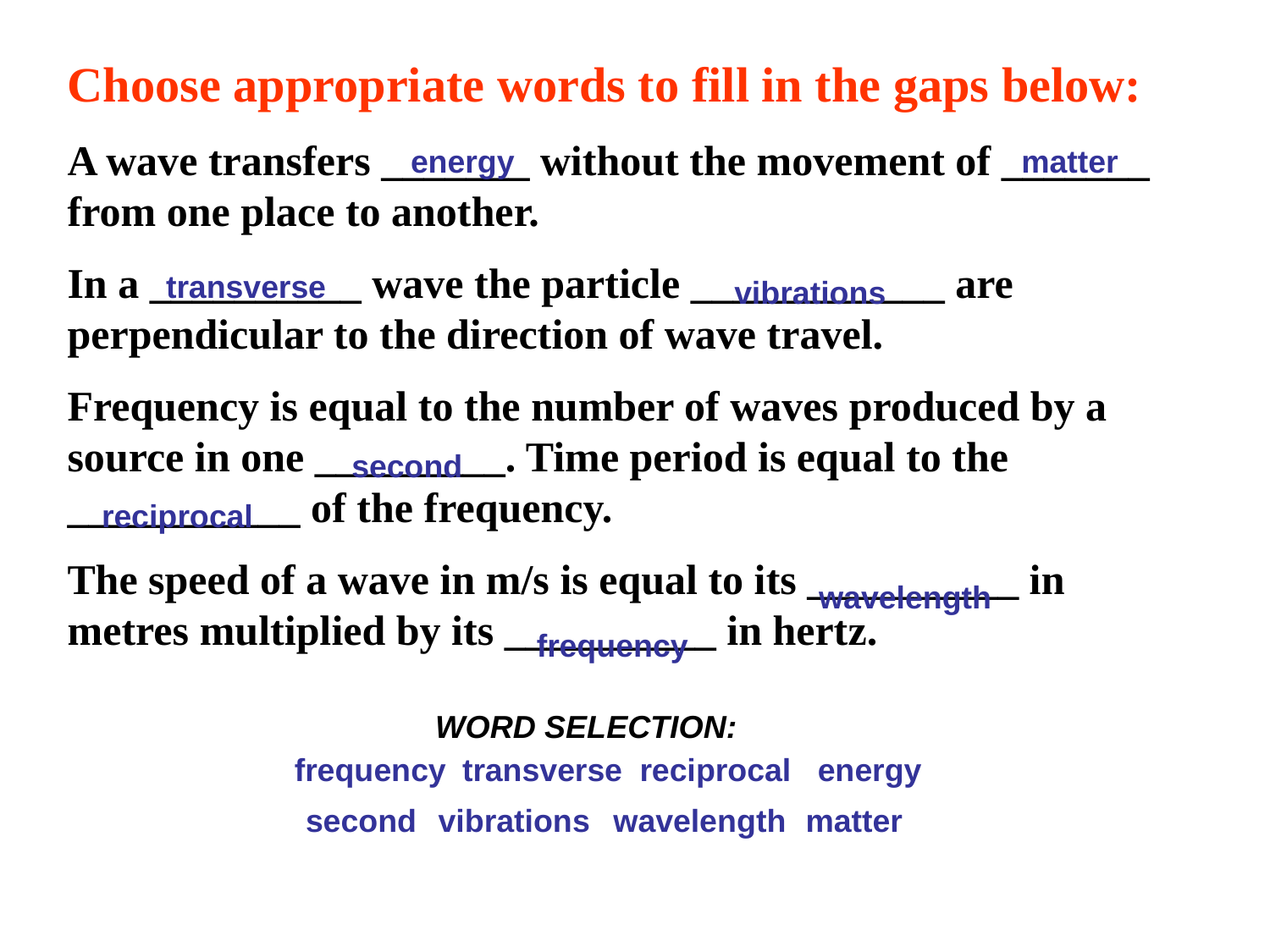

Choose appropriate words to fill in the gaps below:
A wave transfers _______ without the movement of _______ from one place to another.
In a __________ wave the particle ____________ are perpendicular to the direction of wave travel.
Frequency is equal to the number of waves produced by a source in one _________. Time period is equal to the ___________ of the frequency.
The speed of a wave in m/s is equal to its __________ in metres multiplied by its __________ in hertz.
energy
matter
transverse
vibrations
second
reciprocal
wavelength
frequency
WORD SELECTION:
frequency
transverse
reciprocal
energy
second
vibrations
wavelength
matter